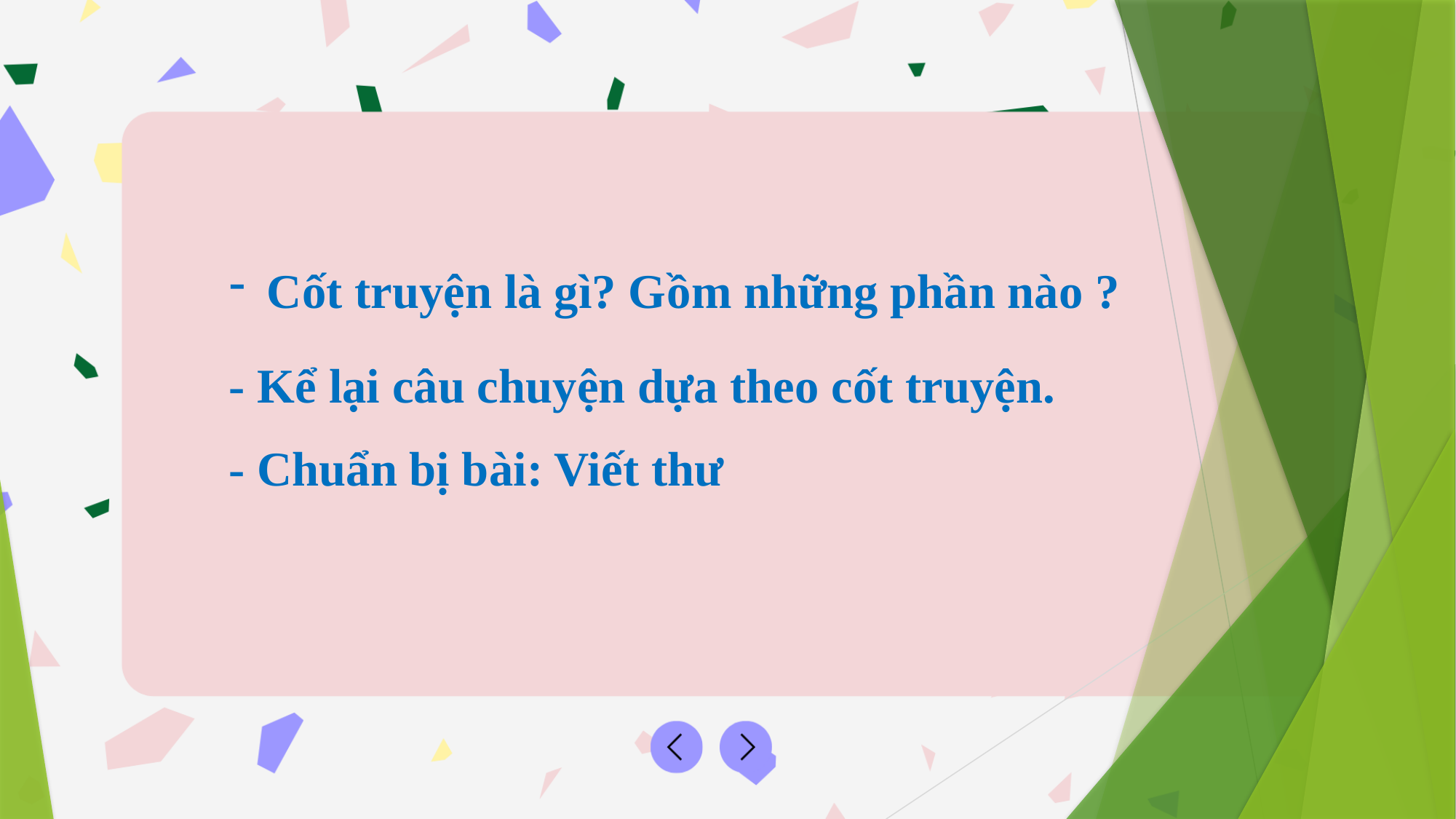

Cốt truyện là gì? Gồm những phần nào ?
- Kể lại câu chuyện dựa theo cốt truyện.
- Chuẩn bị bài: Viết thư